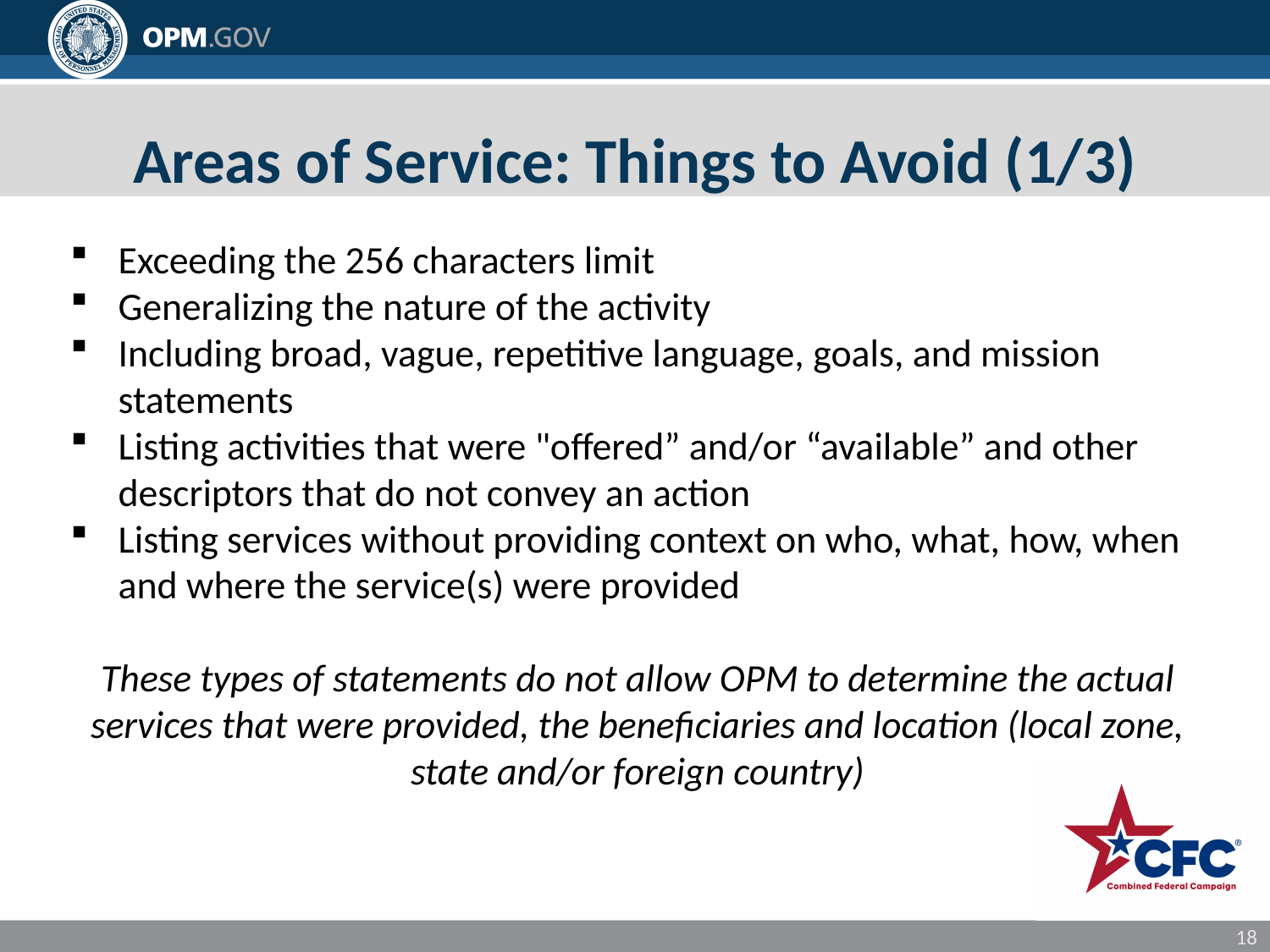

# Areas of Service: Things to Avoid (1/3)
Exceeding the 256 characters limit
Generalizing the nature of the activity
Including broad, vague, repetitive language, goals, and mission statements
Listing activities that were "offered” and/or “available” and other descriptors that do not convey an action
Listing services without providing context on who, what, how, when and where the service(s) were provided

These types of statements do not allow OPM to determine the actual services that were provided, the beneficiaries and location (local zone, state and/or foreign country)
18